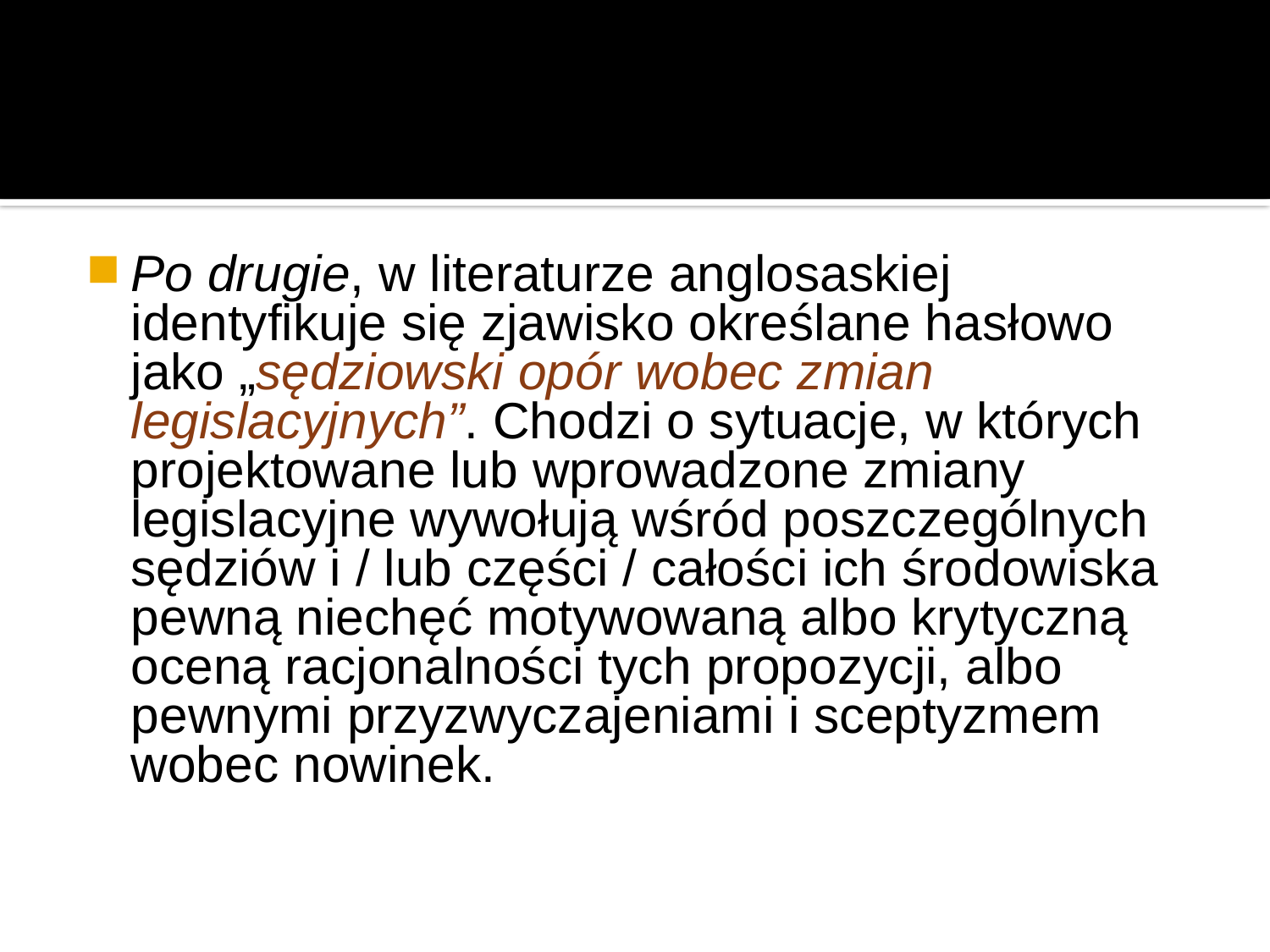

#
Po drugie, w literaturze anglosaskiej identyfikuje się zjawisko określane hasłowo jako „sędziowski opór wobec zmian legislacyjnych”. Chodzi o sytuacje, w których projektowane lub wprowadzone zmiany legislacyjne wywołują wśród poszczególnych sędziów i / lub części / całości ich środowiska pewną niechęć motywowaną albo krytyczną oceną racjonalności tych propozycji, albo pewnymi przyzwyczajeniami i sceptyzmem wobec nowinek.